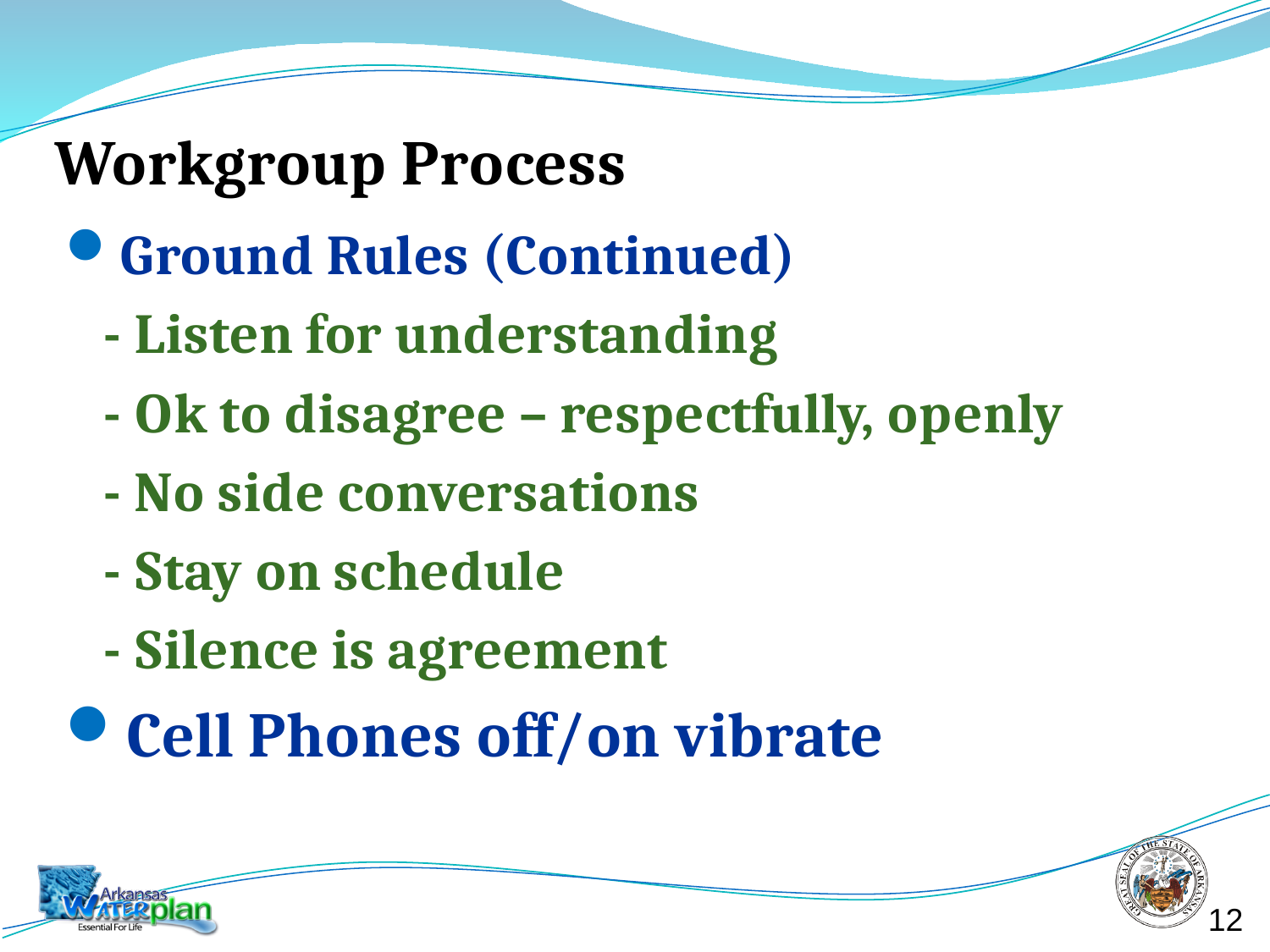

# Workgroup Process
Ground Rules (Continued)
	- Listen for understanding
	- Ok to disagree – respectfully, openly
	- No side conversations
	- Stay on schedule
	- Silence is agreement
Cell Phones off/on vibrate